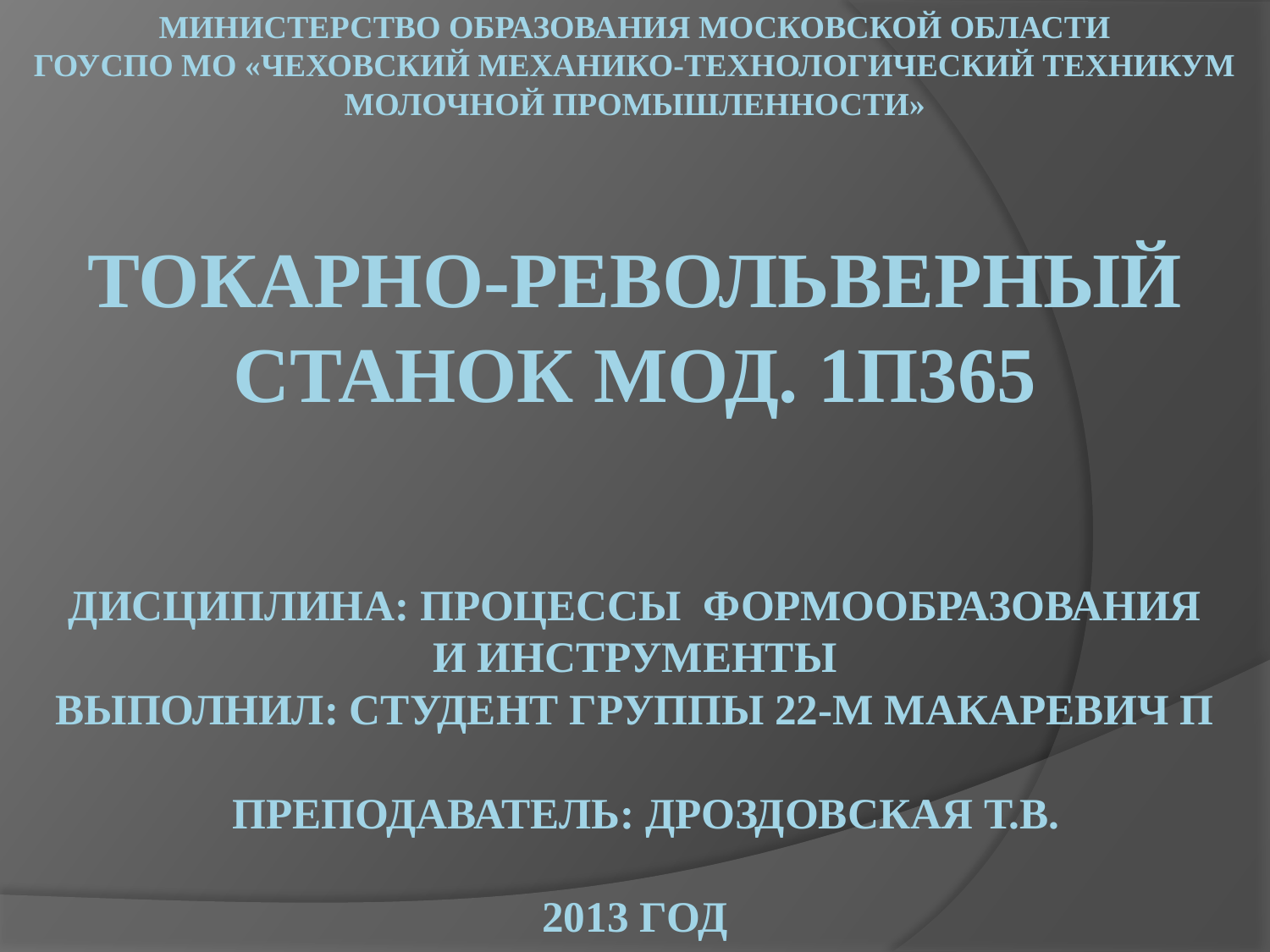

# Министерство образования московской области ГОУСПО МО «Чеховский механико-технологический техникум молочной промышленности» Токарно-револьверный станок мод. 1П365 Дисциплина: Процессы  формообразования и инструменты Выполнил: студент группы 22-м макаревич п Преподаватель: Дроздовская Т.В. 2013 год